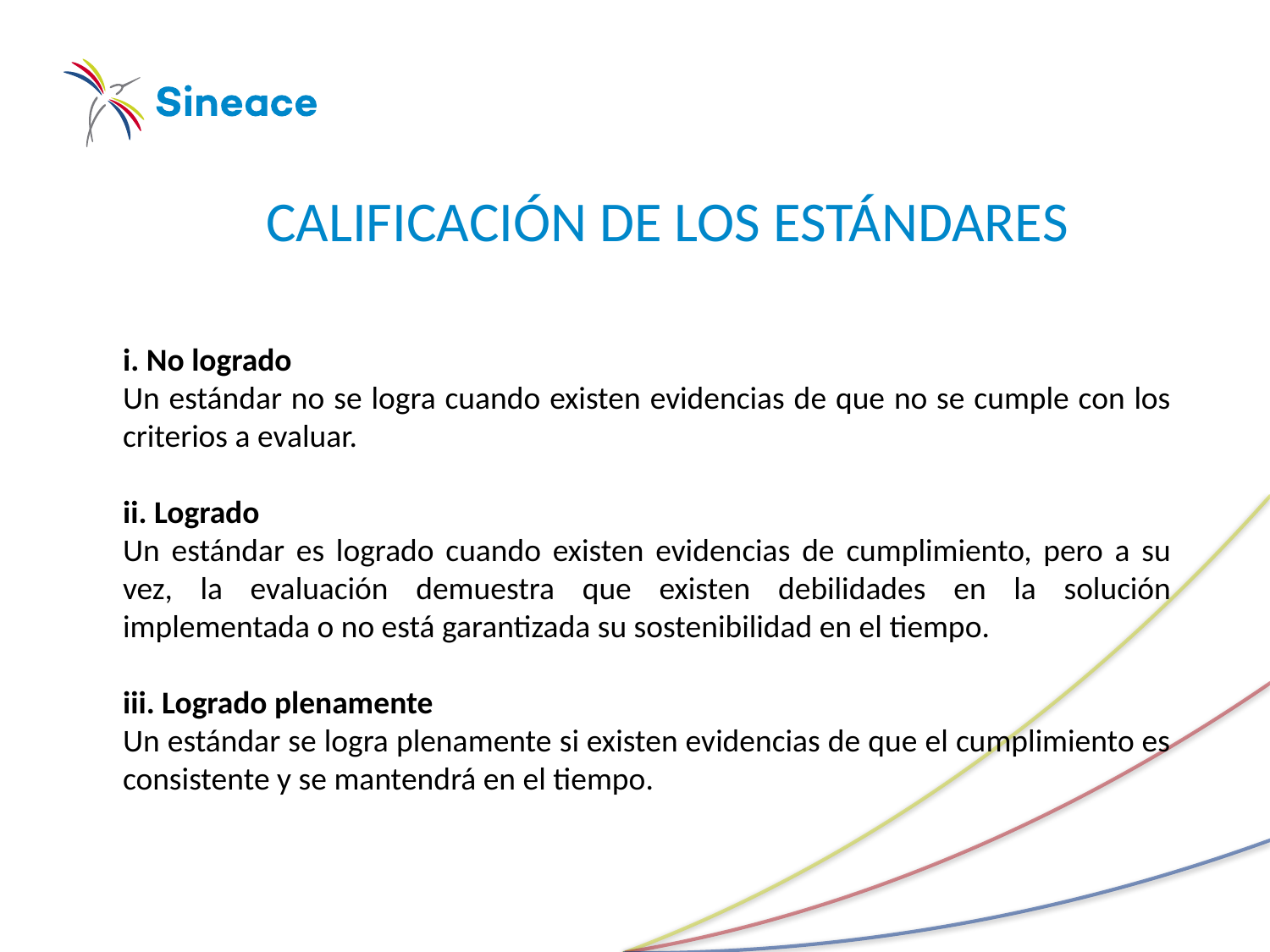

# CALIFICACIÓN DE LOS ESTÁNDARES

i. No logrado
Un estándar no se logra cuando existen evidencias de que no se cumple con los criterios a evaluar.

ii. Logrado
Un estándar es logrado cuando existen evidencias de cumplimiento, pero a su vez, la evaluación demuestra que existen debilidades en la solución implementada o no está garantizada su sostenibilidad en el tiempo.

iii. Logrado plenamente
Un estándar se logra plenamente si existen evidencias de que el cumplimiento es consistente y se mantendrá en el tiempo.